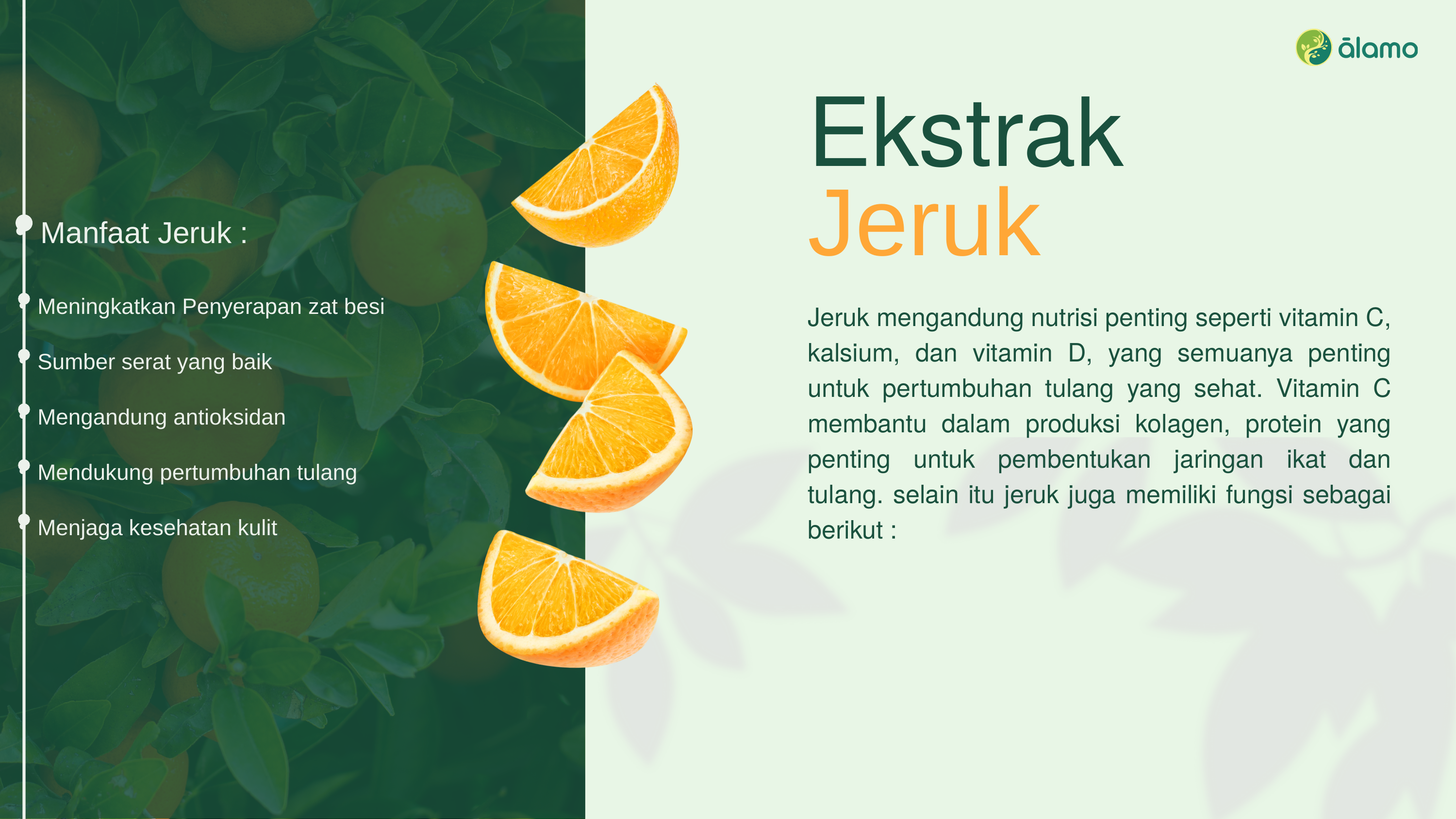

Ekstrak
Jeruk
Manfaat Jeruk :

Meningkatkan Penyerapan zat besi
Sumber serat yang baik
Mengandung antioksidan
Mendukung pertumbuhan tulang
Menjaga kesehatan kulit

Jeruk mengandung nutrisi penting seperti vitamin C, kalsium, dan vitamin D, yang semuanya penting untuk pertumbuhan tulang yang sehat. Vitamin C membantu dalam produksi kolagen, protein yang penting untuk pembentukan jaringan ikat dan tulang. selain itu jeruk juga memiliki fungsi sebagai berikut :